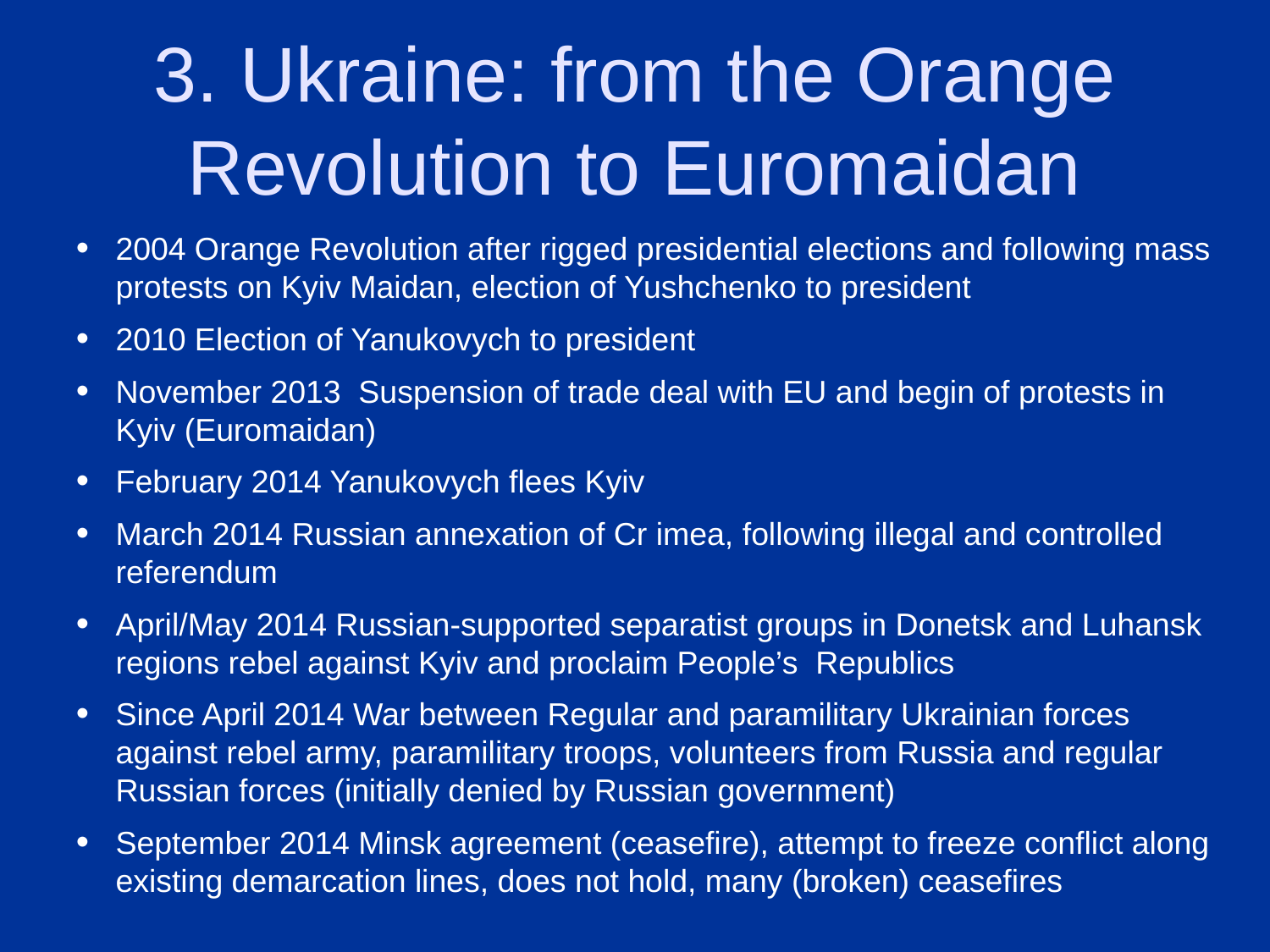

# 3. Ukraine: from the Orange Revolution to Euromaidan
2004 Orange Revolution after rigged presidential elections and following mass protests on Kyiv Maidan, election of Yushchenko to president
2010 Election of Yanukovych to president
November 2013  Suspension of trade deal with EU and begin of protests in Kyiv (Euromaidan)
February 2014 Yanukovych flees Kyiv
March 2014 Russian annexation of Cr imea, following illegal and controlled referendum
April/May 2014 Russian-supported separatist groups in Donetsk and Luhansk regions rebel against Kyiv and proclaim People’s  Republics
Since April 2014 War between Regular and paramilitary Ukrainian forces against rebel army, paramilitary troops, volunteers from Russia and regular Russian forces (initially denied by Russian government)
September 2014 Minsk agreement (ceasefire), attempt to freeze conflict along existing demarcation lines, does not hold, many (broken) ceasefires